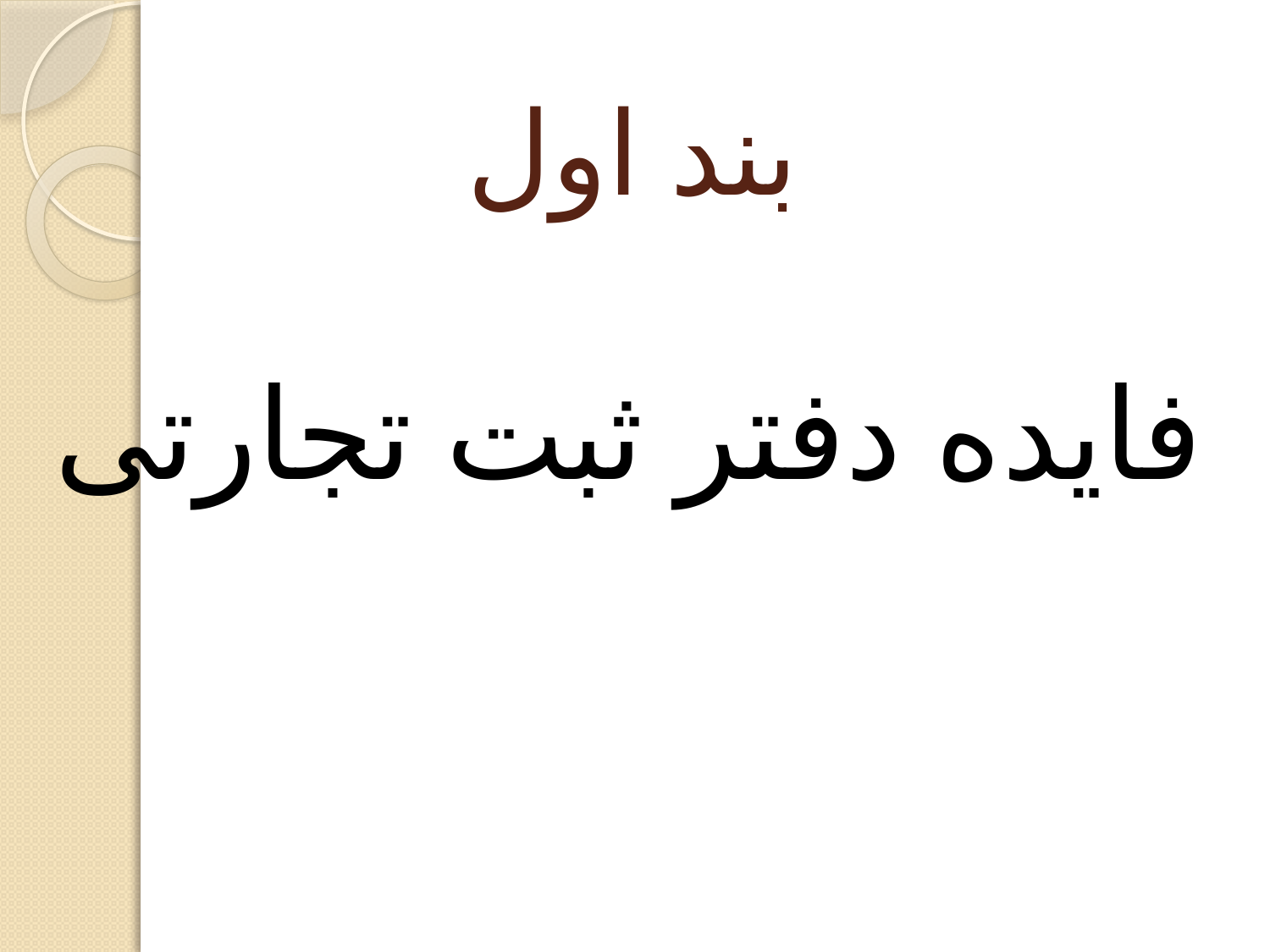

# بند اول
فایده دفتر ثبت تجارتی